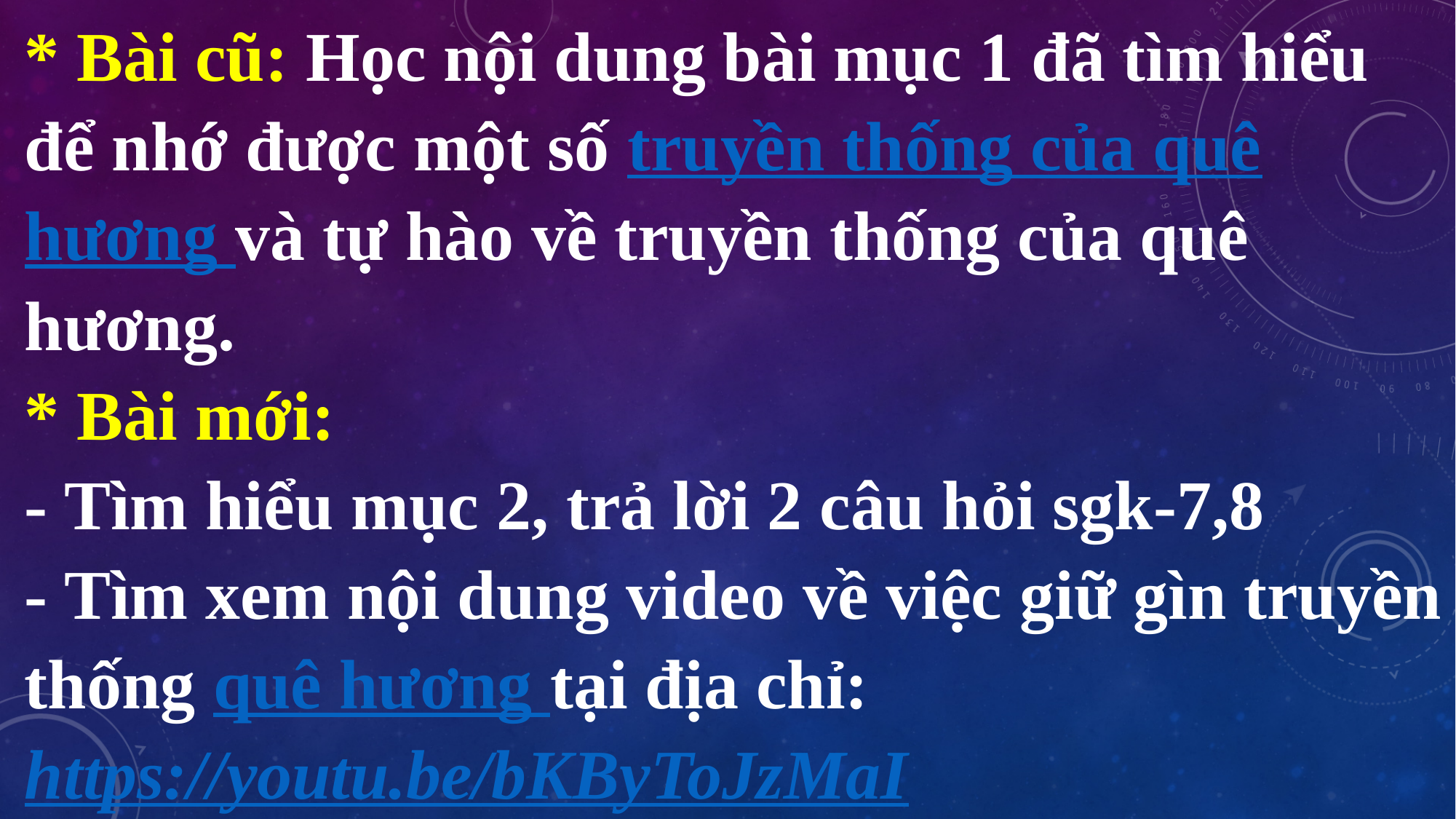

* Bài cũ: Học nội dung bài mục 1 đã tìm hiểu để nhớ được một số truyền thống của quê hương và tự hào về truyền thống của quê hương.
* Bài mới:
- Tìm hiểu mục 2, trả lời 2 câu hỏi sgk-7,8
- Tìm xem nội dung video về việc giữ gìn truyền thống quê hương tại địa chỉ: https://youtu.be/bKByToJzMaI